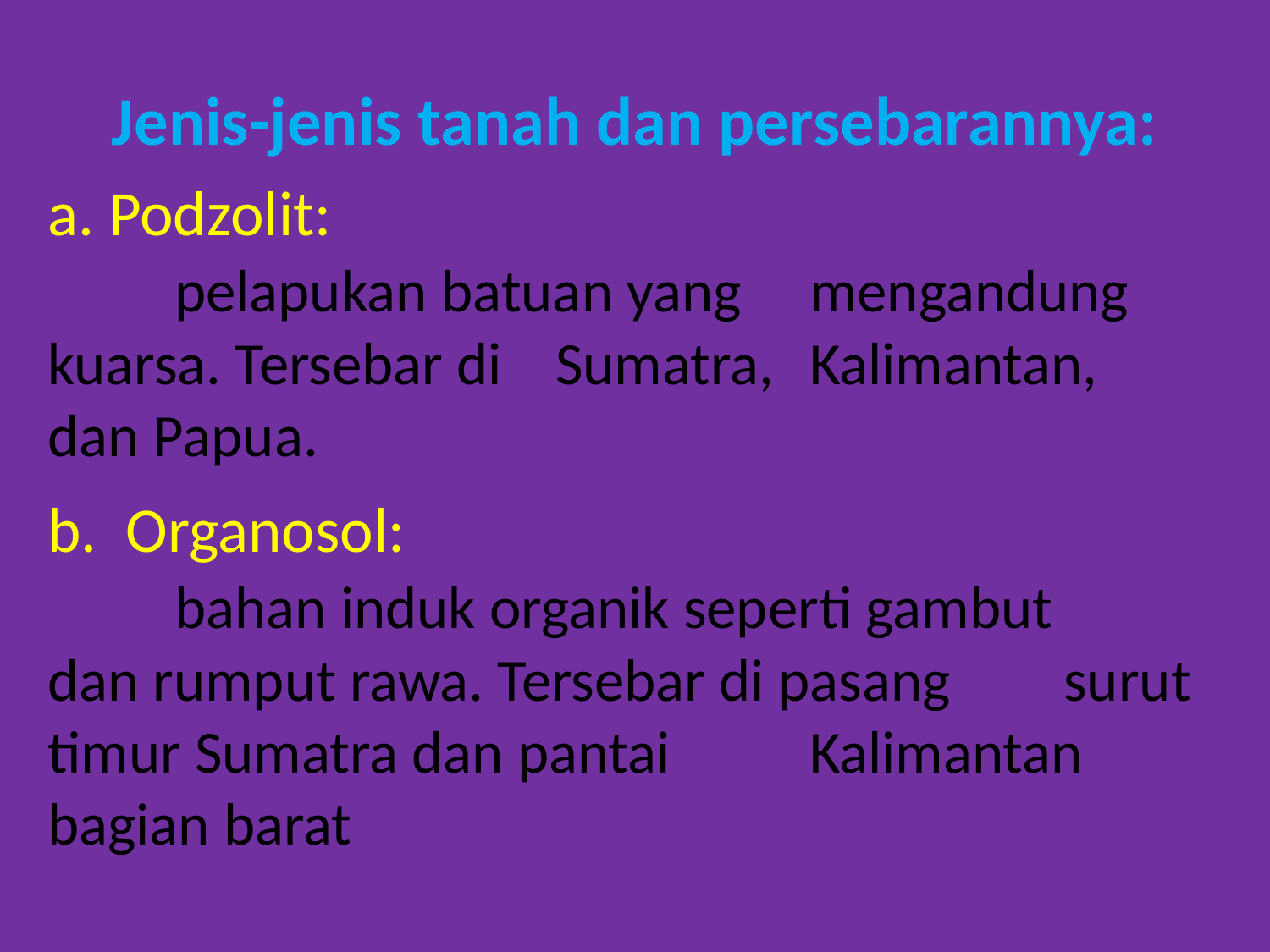

# Jenis-jenis tanah dan persebarannya:
a. Podzolit:
	pelapukan batuan yang 	mengandung 	kuarsa. Tersebar di 	Sumatra, 	Kalimantan, 	dan Papua.

b.  Organosol:
	bahan induk organik seperti gambut 	dan rumput rawa. Tersebar di pasang 	surut timur Sumatra dan pantai 	Kalimantan bagian barat